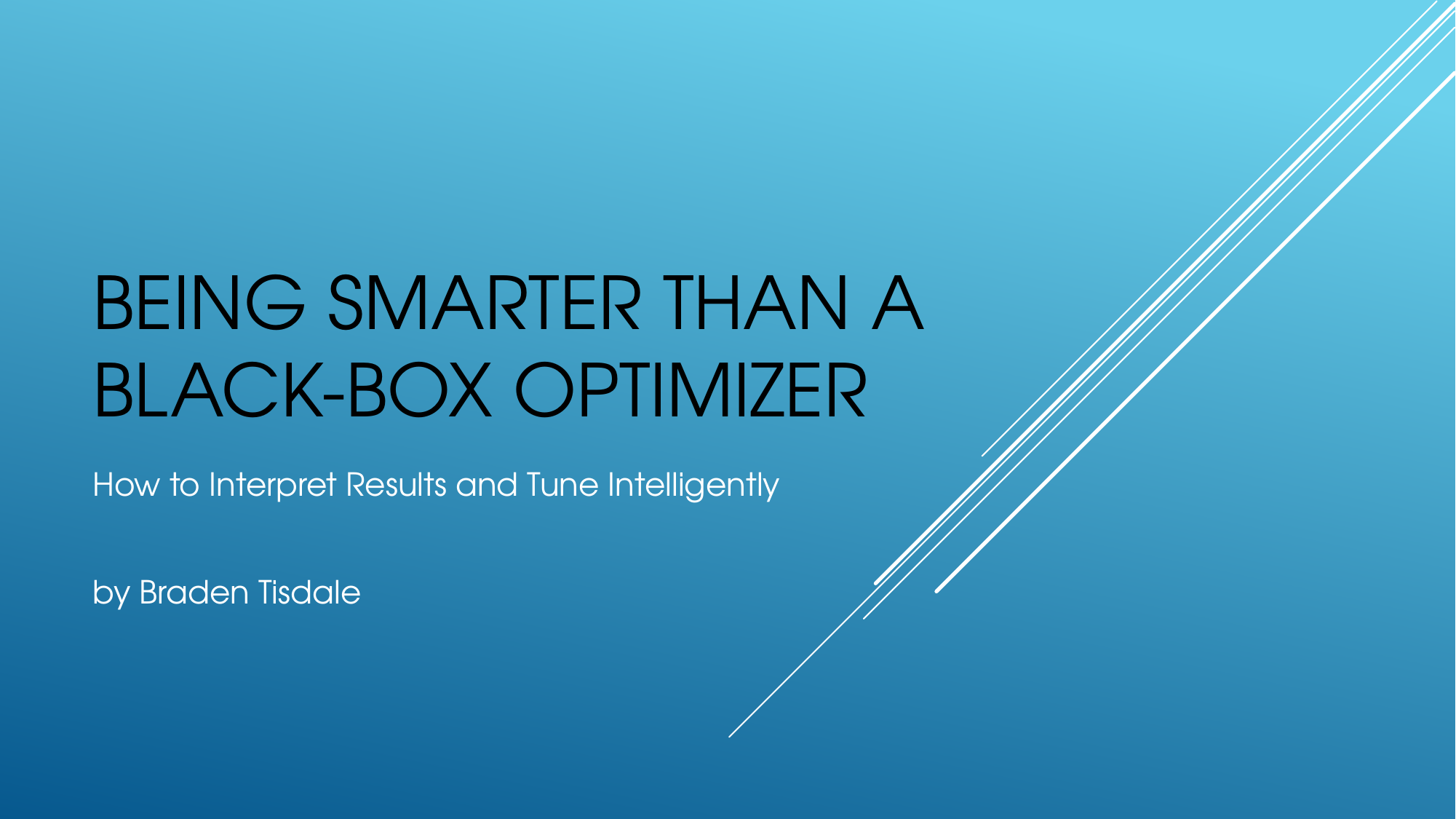

# Being smarter than a black-box optimizer
How to Interpret Results and Tune Intelligently

by Braden Tisdale